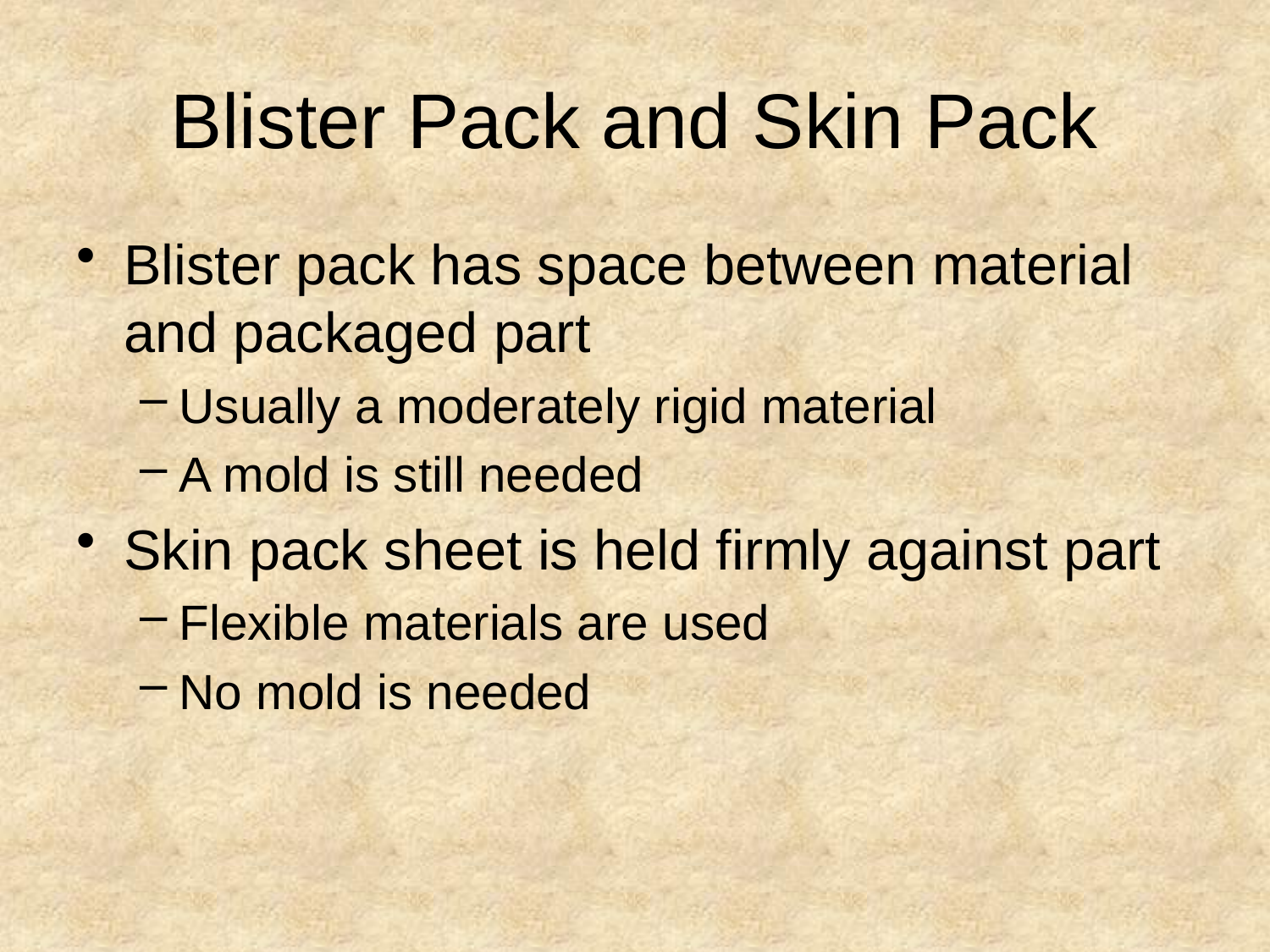

# Blister Pack and Skin Pack
Blister pack has space between material and packaged part
Usually a moderately rigid material
A mold is still needed
Skin pack sheet is held firmly against part
Flexible materials are used
No mold is needed